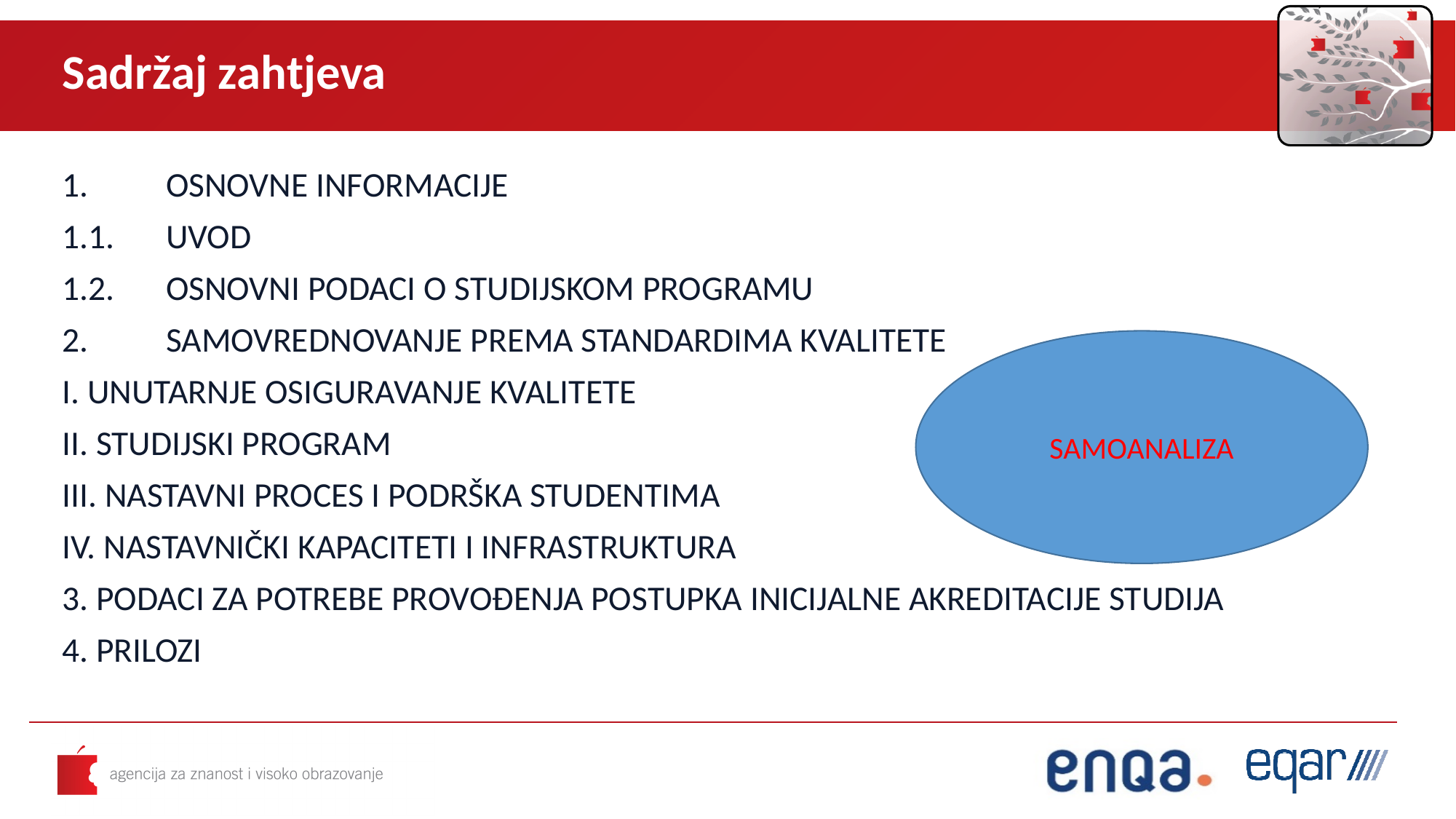

Sadržaj zahtjeva
1.	OSNOVNE INFORMACIJE
1.1.	UVOD
1.2.	OSNOVNI PODACI O STUDIJSKOM PROGRAMU
2.	SAMOVREDNOVANJE PREMA STANDARDIMA KVALITETE
I. UNUTARNJE OSIGURAVANJE KVALITETE
II. STUDIJSKI PROGRAM
III. NASTAVNI PROCES I PODRŠKA STUDENTIMA
IV. NASTAVNIČKI KAPACITETI I INFRASTRUKTURA
3. PODACI ZA POTREBE PROVOĐENJA POSTUPKA INICIJALNE AKREDITACIJE STUDIJA
4. PRILOZI

SAMOANALIZA